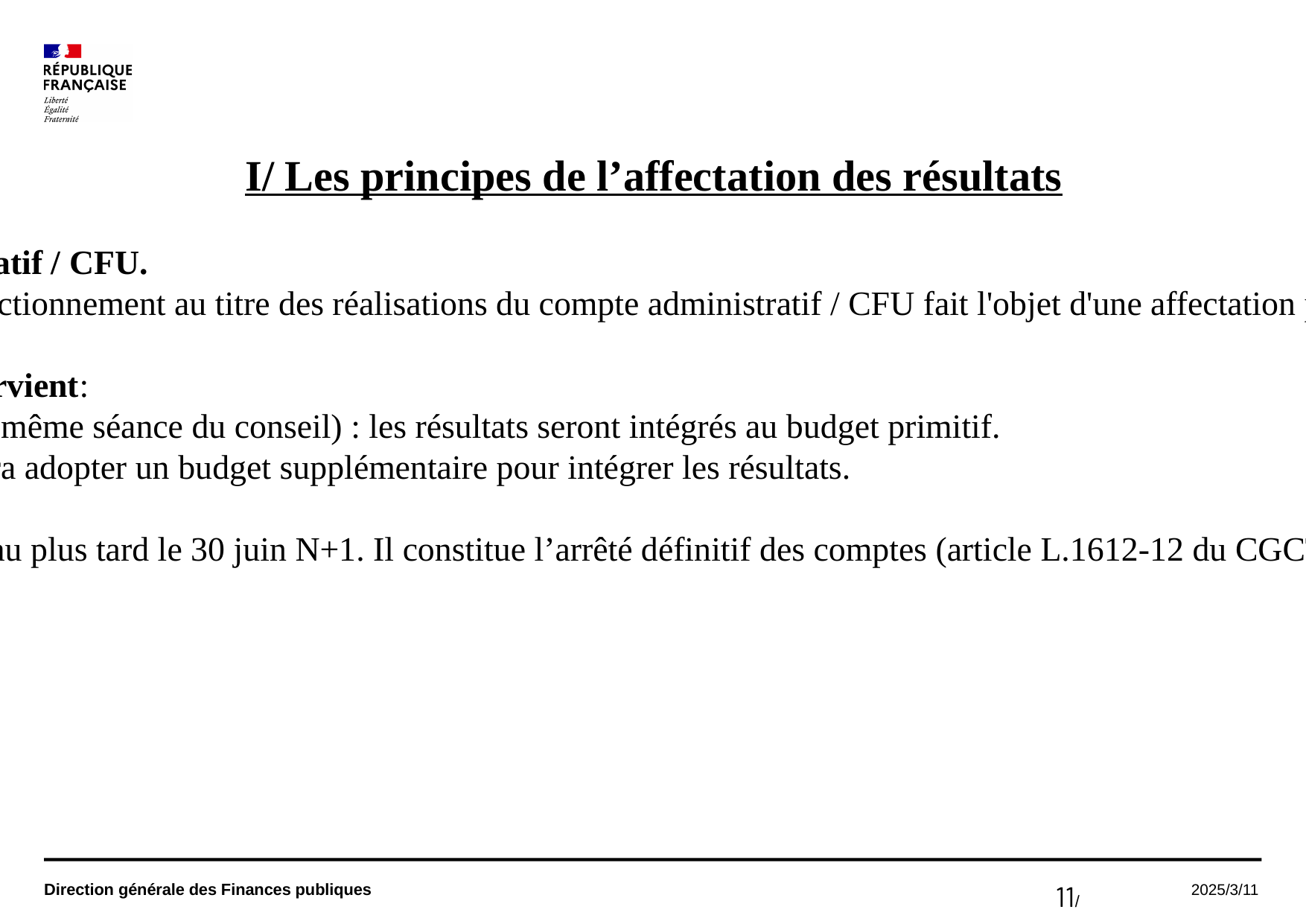

I/ Les principes de l’affectation des résultats

Elle se fait après le vote du compte administratif / CFU.
Seul le résultat excédentaire de la section de fonctionnement au titre des réalisations du compte administratif / CFU fait l'objet d'une affectation par décision du conseil municipal (délibération).

Si le vote du compte administratif / CFU intervient:
  → Avant le budget primitif (ou au cours d’une même séance du conseil) : les résultats seront intégrés au budget primitif.
  →Après le budget primitif : la collectivité devra adopter un budget supplémentaire pour intégrer les résultats.

Le compte administratif / CFU doit être adopté au plus tard le 30 juin N+1. Il constitue l’arrêté définitif des comptes (article L.1612-12 du CGCT).